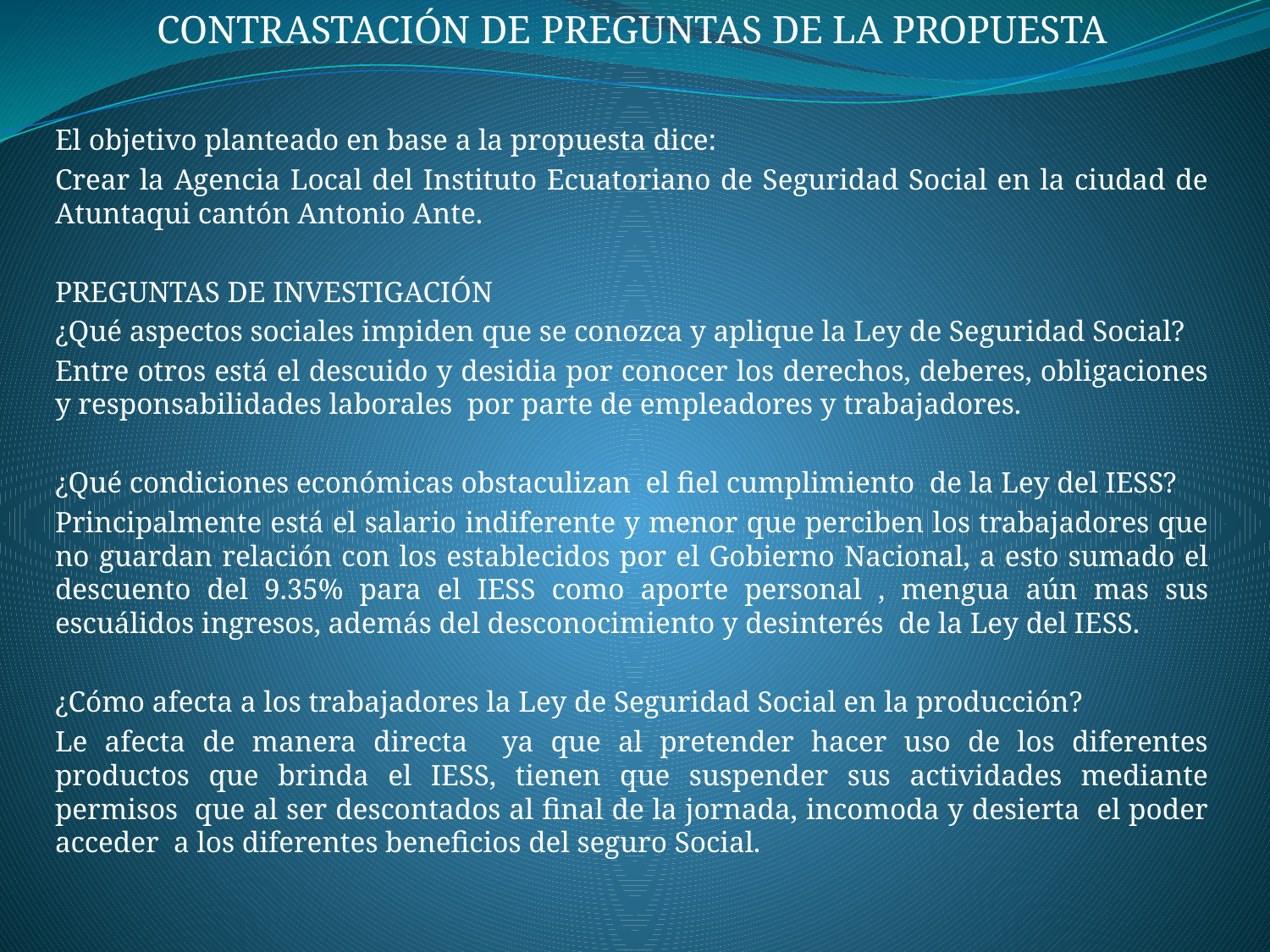

CONTRASTACIÓN DE PREGUNTAS DE LA PROPUESTA

El objetivo planteado en base a la propuesta dice:
Crear la Agencia Local del Instituto Ecuatoriano de Seguridad Social en la ciudad de Atuntaqui cantón Antonio Ante.

PREGUNTAS DE INVESTIGACIÓN
¿Qué aspectos sociales impiden que se conozca y aplique la Ley de Seguridad Social?
Entre otros está el descuido y desidia por conocer los derechos, deberes, obligaciones y responsabilidades laborales  por parte de empleadores y trabajadores.

¿Qué condiciones económicas obstaculizan  el fiel cumplimiento  de la Ley del IESS?
Principalmente está el salario indiferente y menor que perciben los trabajadores que no guardan relación con los establecidos por el Gobierno Nacional, a esto sumado el descuento del 9.35% para el IESS como aporte personal , mengua aún mas sus escuálidos ingresos, además del desconocimiento y desinterés  de la Ley del IESS.

¿Cómo afecta a los trabajadores la Ley de Seguridad Social en la producción?
Le afecta de manera directa  ya que al pretender hacer uso de los diferentes productos que brinda el IESS, tienen que suspender sus actividades mediante permisos  que al ser descontados al final de la jornada, incomoda y desierta  el poder acceder  a los diferentes beneficios del seguro Social.